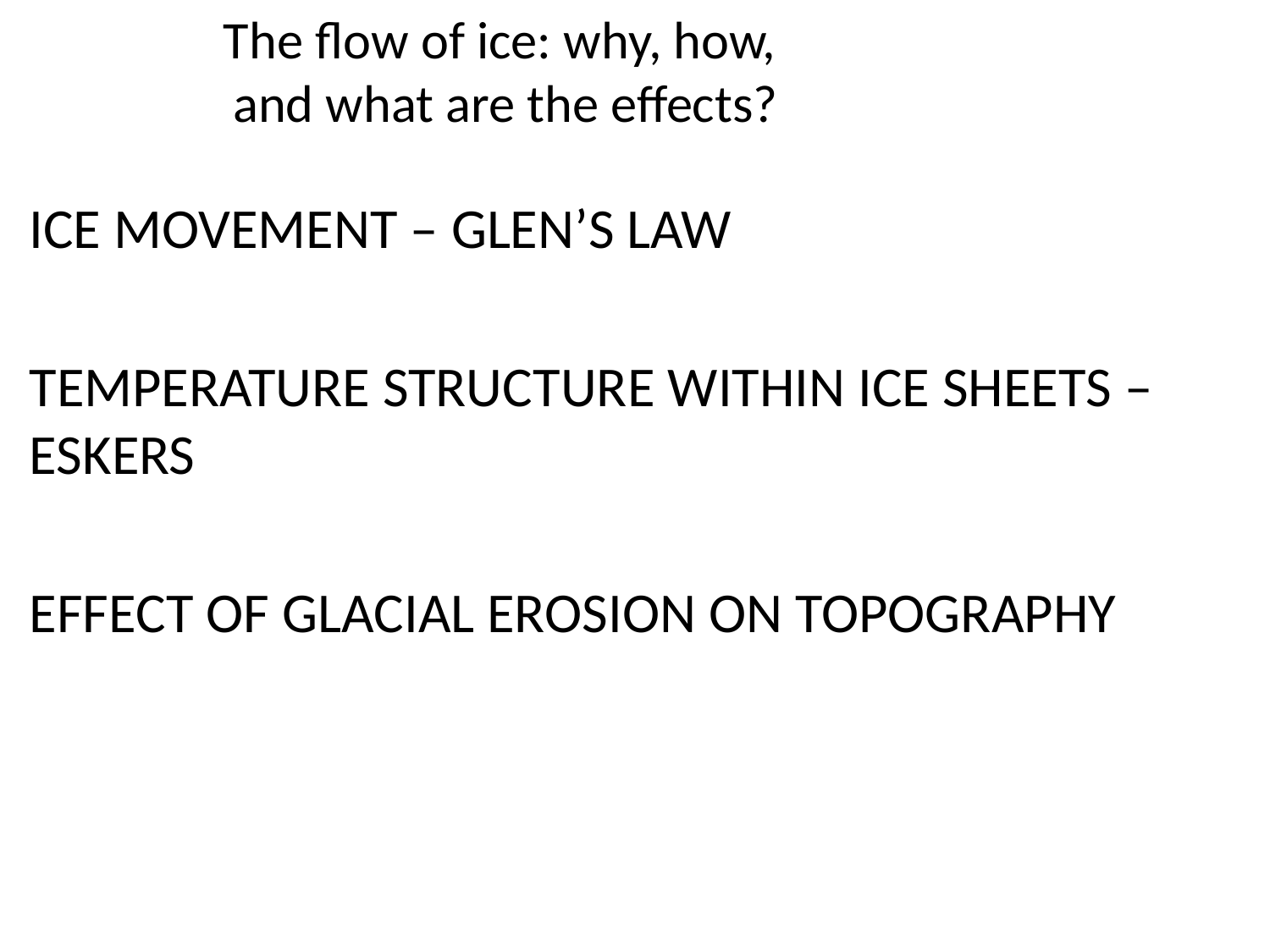

The flow of ice: why, how,
and what are the effects?
ICE MOVEMENT – GLEN’S LAW

TEMPERATURE STRUCTURE WITHIN ICE SHEETS – ESKERS

EFFECT OF GLACIAL EROSION ON TOPOGRAPHY